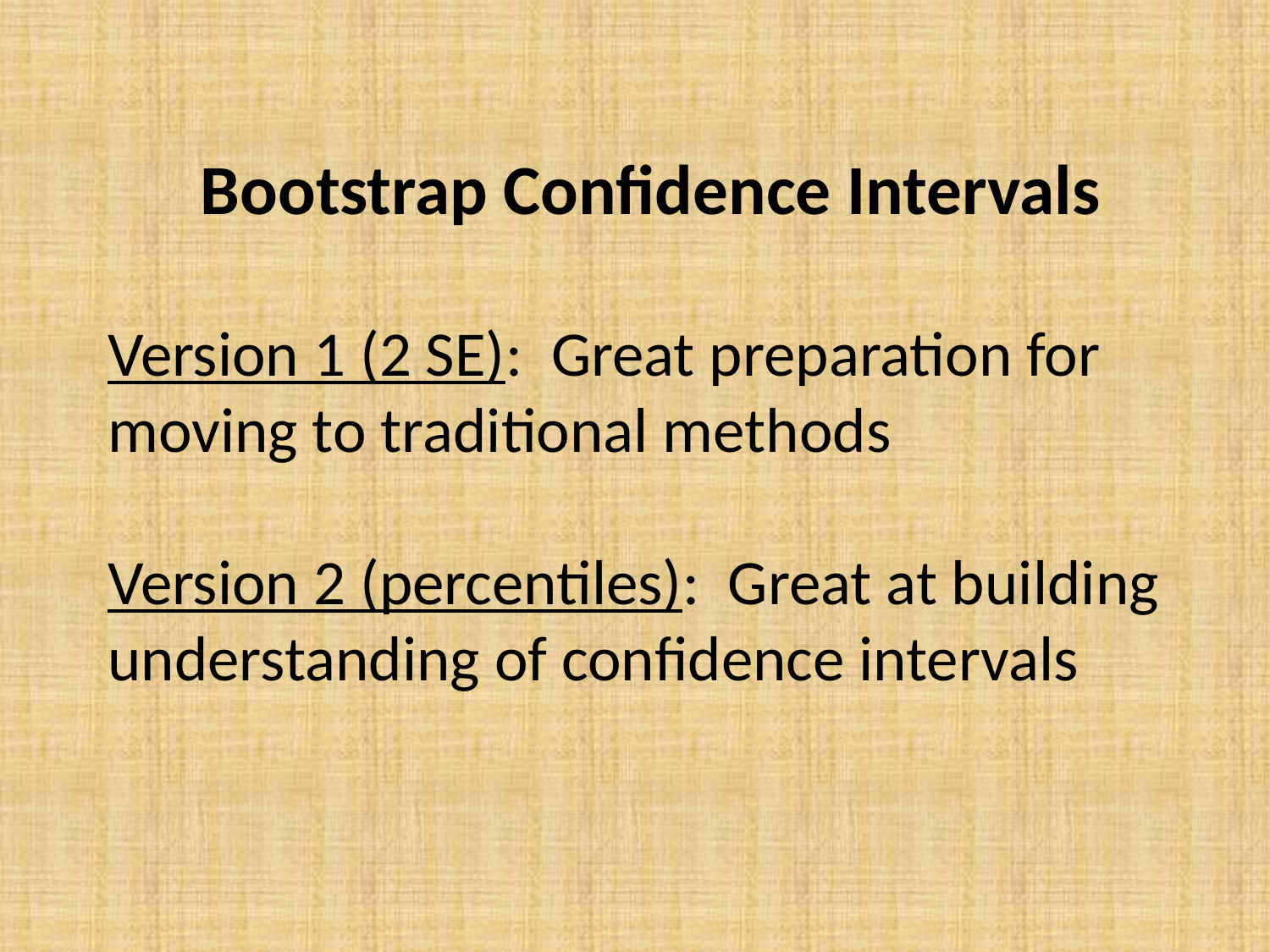

Bootstrap Confidence Intervals

Version 1 (2 SE):  Great preparation for moving to traditional methods

Version 2 (percentiles):  Great at building understanding of confidence intervals